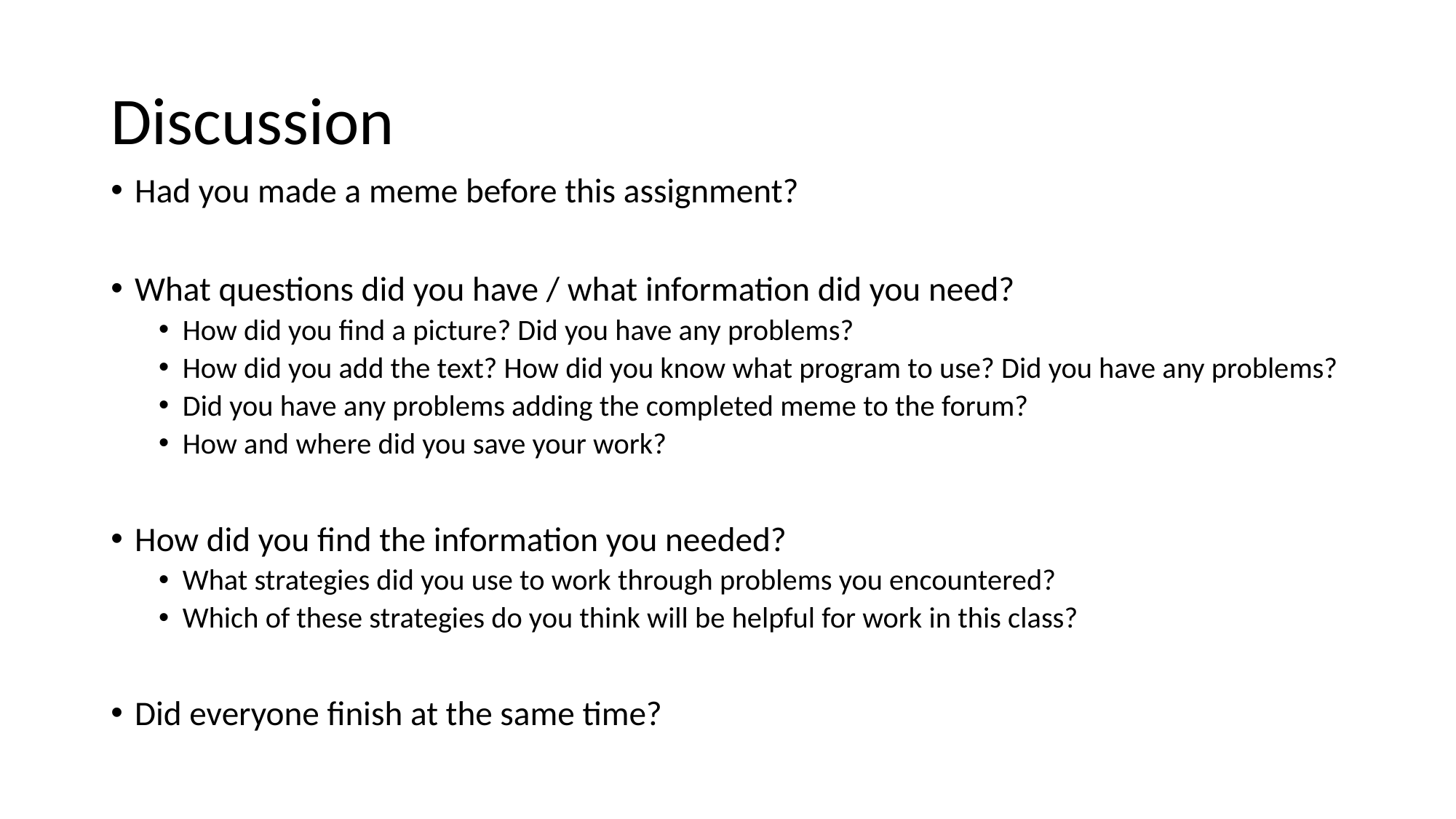

# Discussion
Had you made a meme before this assignment?

What questions did you have / what information did you need?
How did you find a picture? Did you have any problems?
How did you add the text? How did you know what program to use? Did you have any problems?
Did you have any problems adding the completed meme to the forum?
How and where did you save your work?

How did you find the information you needed?
What strategies did you use to work through problems you encountered?
Which of these strategies do you think will be helpful for work in this class?

Did everyone finish at the same time?